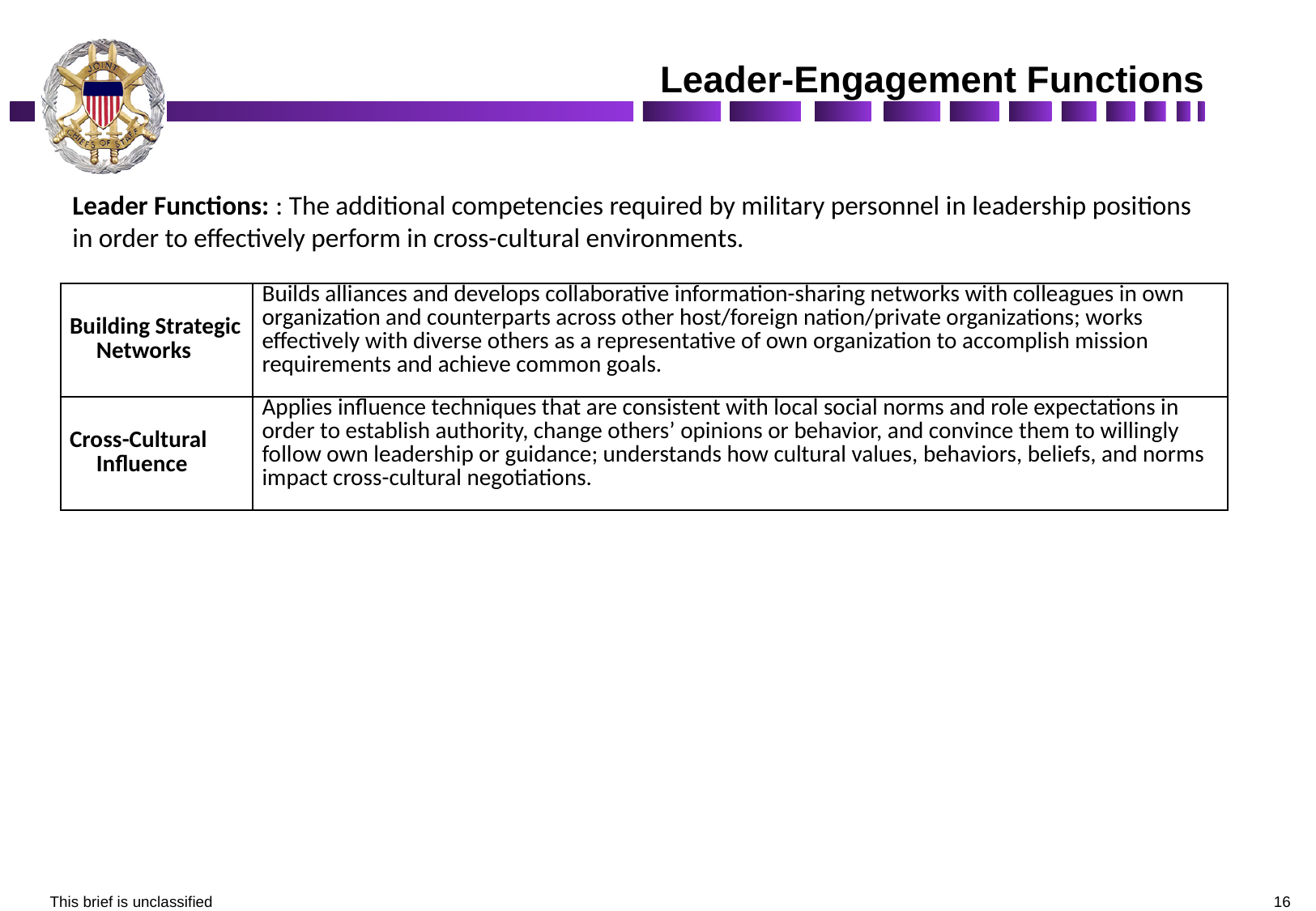

# Leader-Engagement Functions
Leader Functions: : The additional competencies required by military personnel in leadership positions in order to effectively perform in cross-cultural environments.
| Building Strategic Networks | Builds alliances and develops collaborative information-sharing networks with colleagues in own organization and counterparts across other host/foreign nation/private organizations; works effectively with diverse others as a representative of own organization to accomplish mission requirements and achieve common goals. |
| --- | --- |
| Cross-Cultural Influence | Applies influence techniques that are consistent with local social norms and role expectations in order to establish authority, change others’ opinions or behavior, and convince them to willingly follow own leadership or guidance; understands how cultural values, behaviors, beliefs, and norms impact cross-cultural negotiations. |
This brief is unclassified